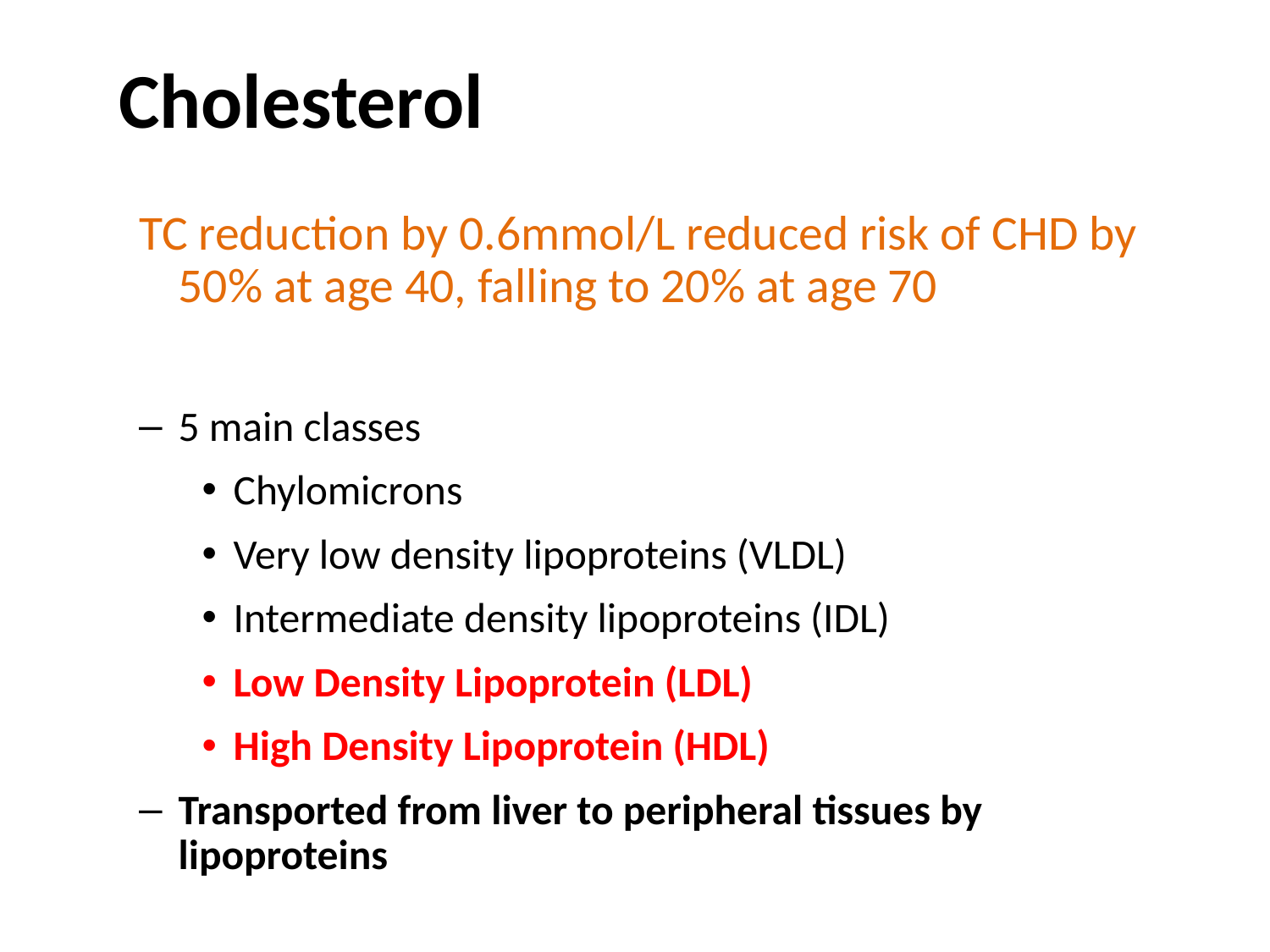

Cholesterol
TC reduction by 0.6mmol/L reduced risk of CHD by 50% at age 40, falling to 20% at age 70

5 main classes
Chylomicrons
Very low density lipoproteins (VLDL)
Intermediate density lipoproteins (IDL)
Low Density Lipoprotein (LDL)
High Density Lipoprotein (HDL)
Transported from liver to peripheral tissues by lipoproteins